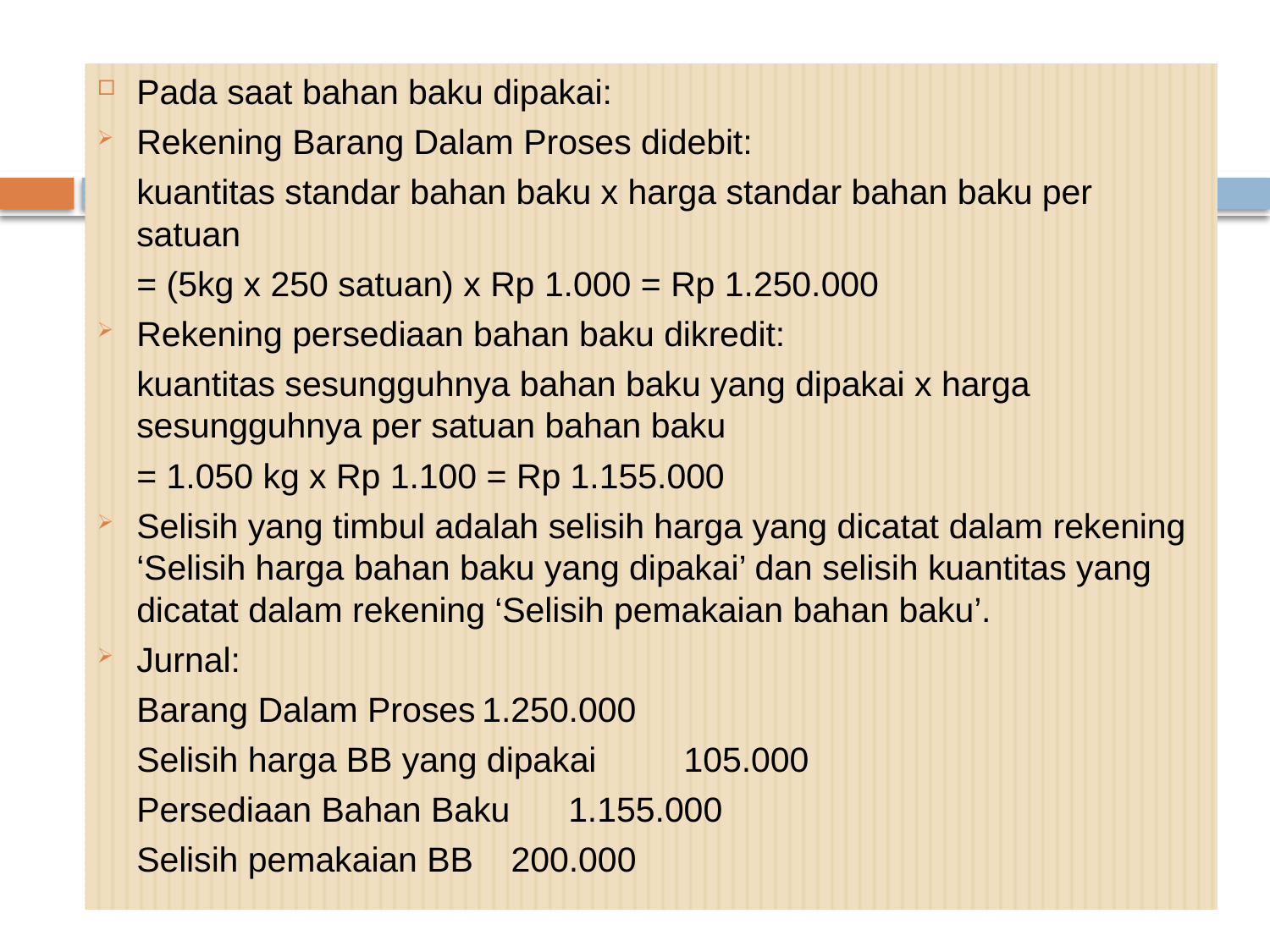

Pada saat bahan baku dipakai:
Rekening Barang Dalam Proses didebit:
	kuantitas standar bahan baku x harga standar bahan baku per satuan
	= (5kg x 250 satuan) x Rp 1.000 = Rp 1.250.000
Rekening persediaan bahan baku dikredit:
	kuantitas sesungguhnya bahan baku yang dipakai x harga sesungguhnya per satuan bahan baku
	= 1.050 kg x Rp 1.100 = Rp 1.155.000
Selisih yang timbul adalah selisih harga yang dicatat dalam rekening ‘Selisih harga bahan baku yang dipakai’ dan selisih kuantitas yang dicatat dalam rekening ‘Selisih pemakaian bahan baku’.
Jurnal:
		Barang Dalam Proses		1.250.000
		Selisih harga BB yang dipakai	   105.000
			Persediaan Bahan Baku			1.155.000
			Selisih pemakaian BB			   200.000